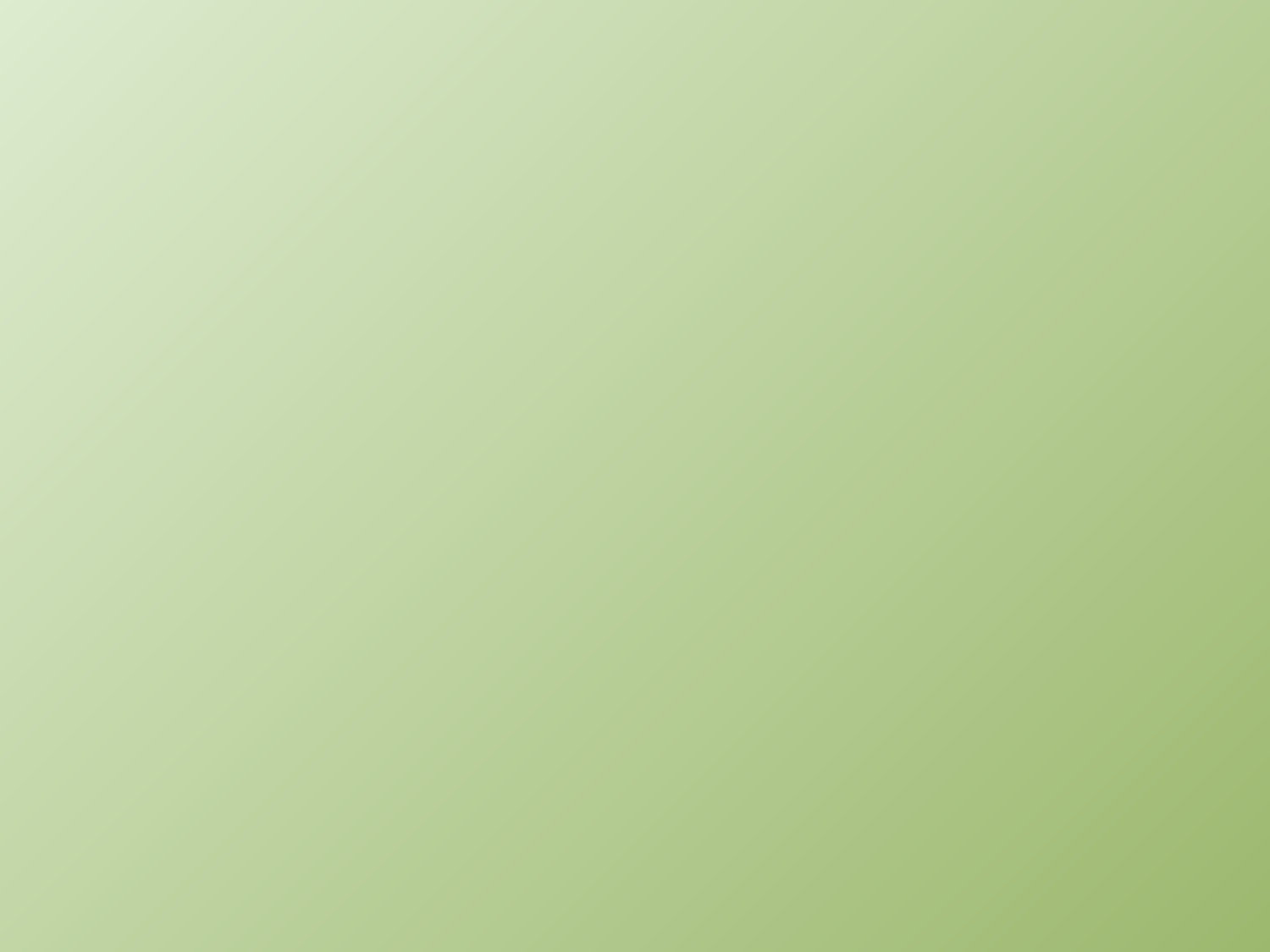

# Deanship of Student Affairs Holds the Program My Health ... My fitness ... My life